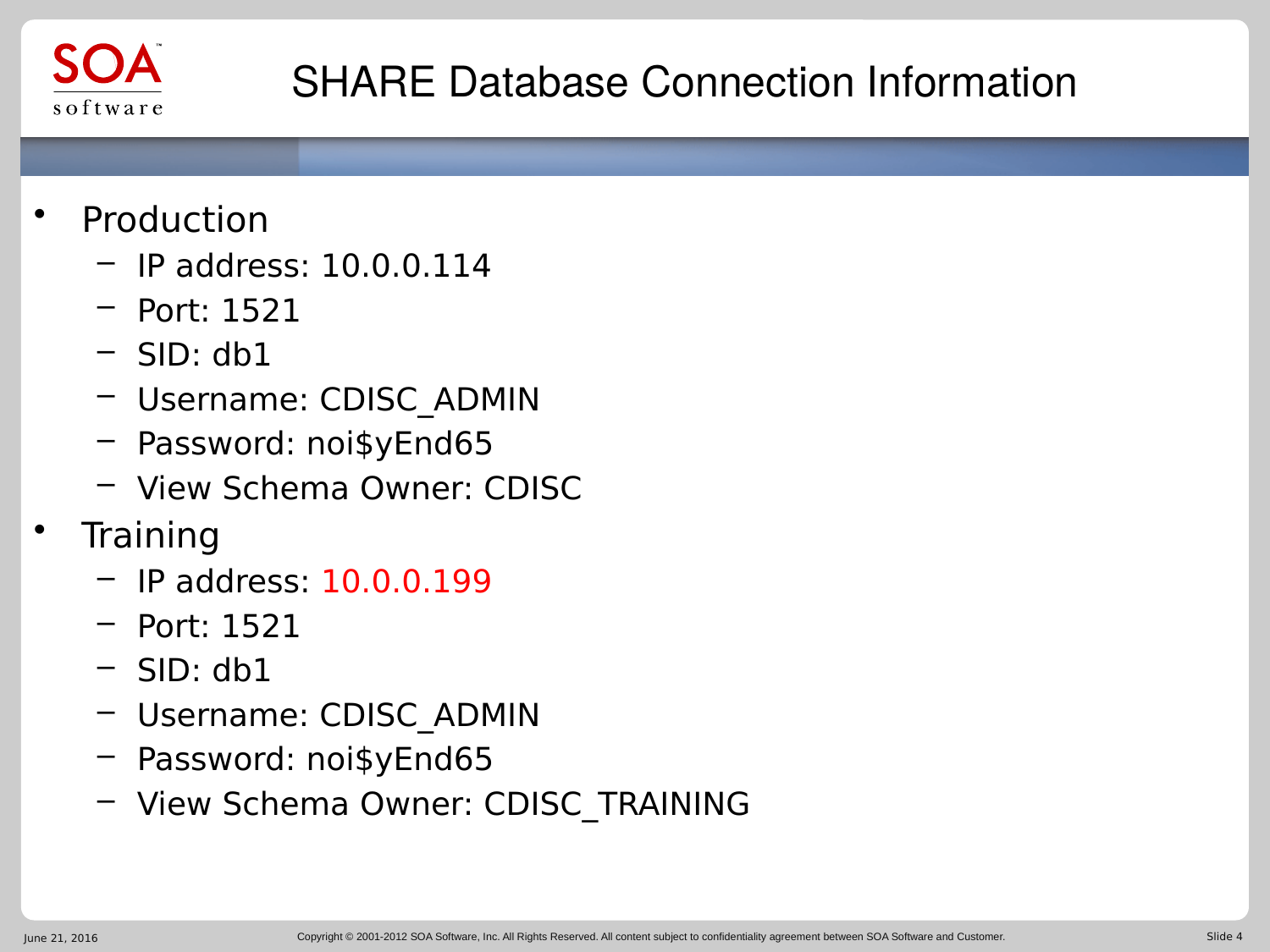

# SHARE Database Connection Information
Production
IP address: 10.0.0.114
Port: 1521
SID: db1
Username: CDISC_ADMIN
Password: noi$yEnd65
View Schema Owner: CDISC
Training
IP address: 10.0.0.199
Port: 1521
SID: db1
Username: CDISC_ADMIN
Password: noi$yEnd65
View Schema Owner: CDISC_TRAINING

June 21, 2016